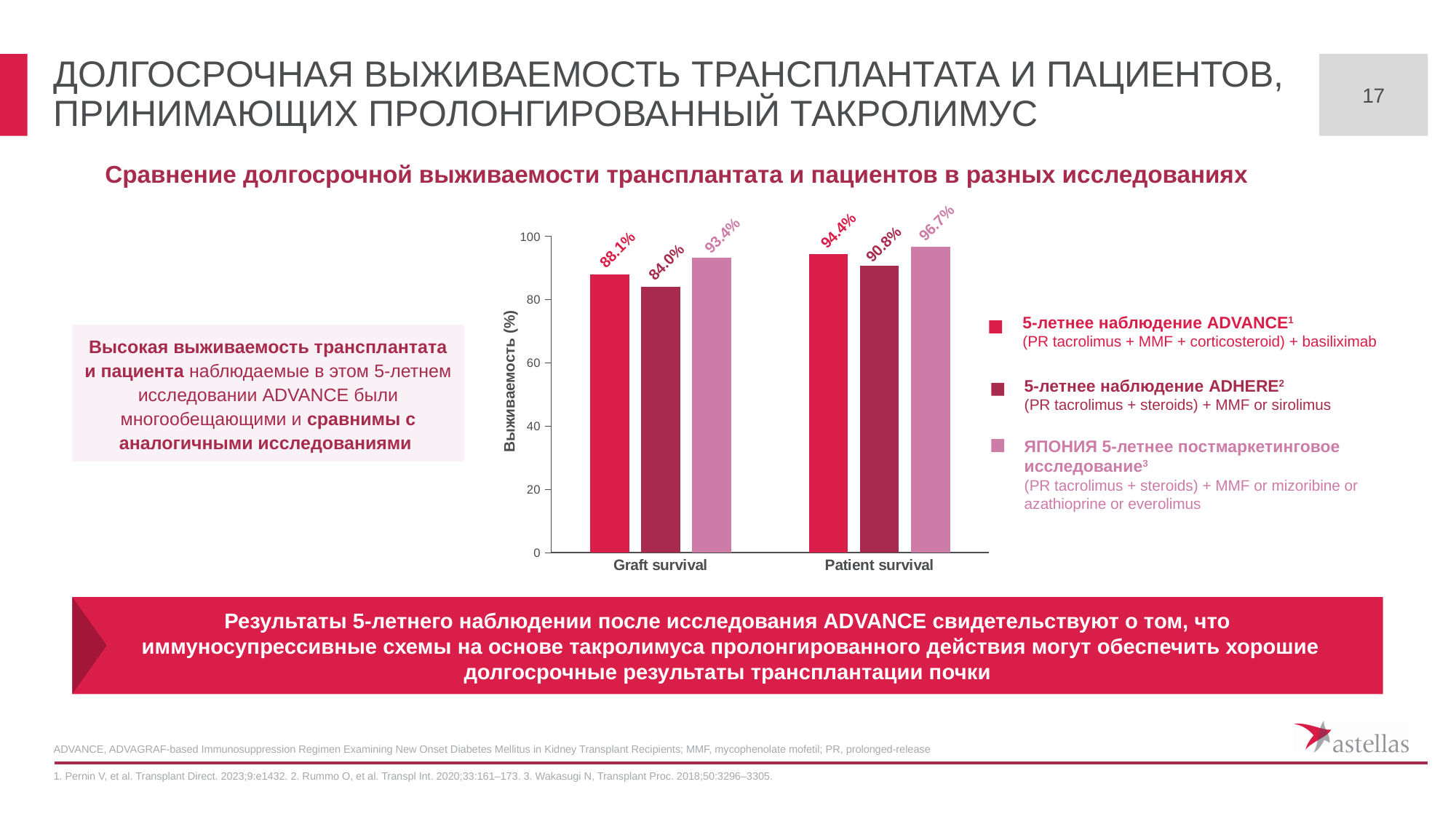

17
# ДОЛГОСРОЧНАЯ ВЫЖИВАЕМОСТЬ ТРАНСПЛАНТАТА И ПАЦИЕНТОВ, ПРИНИМАЮЩИХ ПРОЛОНГИРОВАННЫЙ ТАКРОЛИМУС
Сравнение долгосрочной выживаемости трансплантата и пациентов в разных исследованиях

96.7%
94.4%
93.4%

### Chart

| Category | ADVANCE 5-year follow-up | ADHERE 5-year follow-up | Japan 5-year post-market surveillance |
|---|---|---|---|
| Graft survival | 88.1 | 84.0 | 93.4 |
| Patient survival | 94.4 | 90.8 | 96.7 |
90.8%
88.1%
84.0%
Выживаемость (%)
5-летнее наблюдение ADVANCE1
(PR tacrolimus + MMF + corticosteroid) + basiliximab

5-летнее наблюдение ADHERE2
(PR tacrolimus + steroids) + MMF or sirolimus

ЯПОНИЯ 5-летнее постмаркетинговое
исследование3
(PR tacrolimus + steroids) + MMF or mizoribine or azathioprine or everolimus

Высокая выживаемость трансплантата и пациента наблюдаемые в этом 5-летнем исследовании ADVANCE были многообещающими и сравнимы с аналогичными исследованиями
Результаты 5-летнего наблюдении после исследования ADVANCE свидетельствуют о том, что
 иммуносупрессивные схемы на основе такролимуса пролонгированного действия могут обеспечить хорошие долгосрочные результаты трансплантации почки

ADVANCE, ADVAGRAF-based Immunosuppression Regimen Examining New Onset Diabetes Mellitus in Kidney Transplant Recipients; MMF, mycophenolate mofetil; PR, prolonged-release
1. Pernin V, et al. Transplant Direct. 2023;9:e1432. 2. Rummo O, et al. Transpl Int. 2020;33:161–173. 3. Wakasugi N, Transplant Proc. 2018;50:3296–3305.